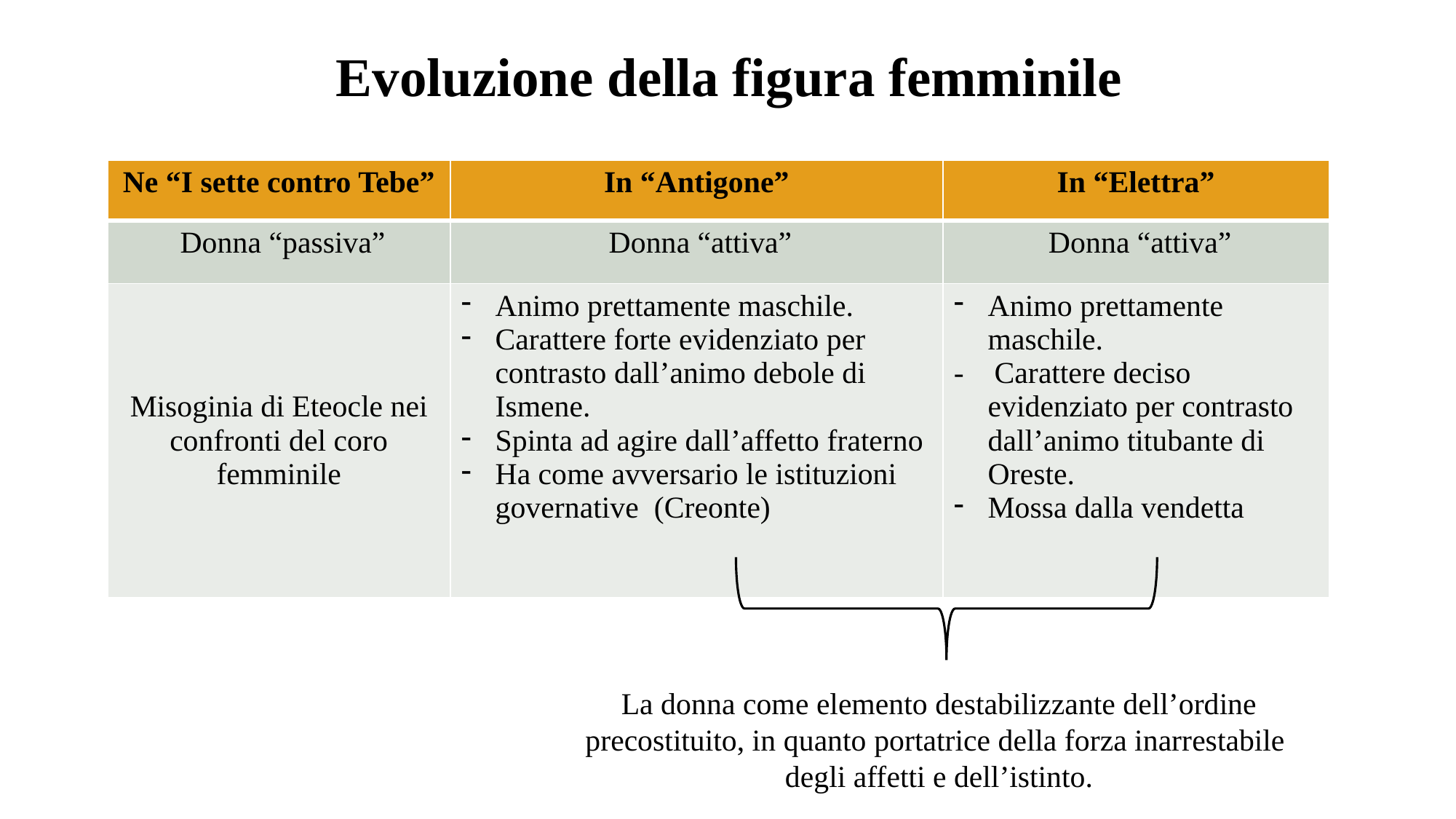

# Evoluzione della figura femminile
| Ne “I sette contro Tebe” | In “Antigone” | In “Elettra” |
| --- | --- | --- |
| Donna “passiva” | Donna “attiva” | Donna “attiva” |
| Misoginia di Eteocle nei confronti del coro femminile | Animo prettamente maschile. Carattere forte evidenziato per contrasto dall’animo debole di Ismene. Spinta ad agire dall’affetto fraterno Ha come avversario le istituzioni governative (Creonte) | Animo prettamente maschile. - Carattere deciso evidenziato per contrasto dall’animo titubante di Oreste. Mossa dalla vendetta |

La donna come elemento destabilizzante dell’ordine precostituito, in quanto portatrice della forza inarrestabile  degli affetti e dell’istinto.